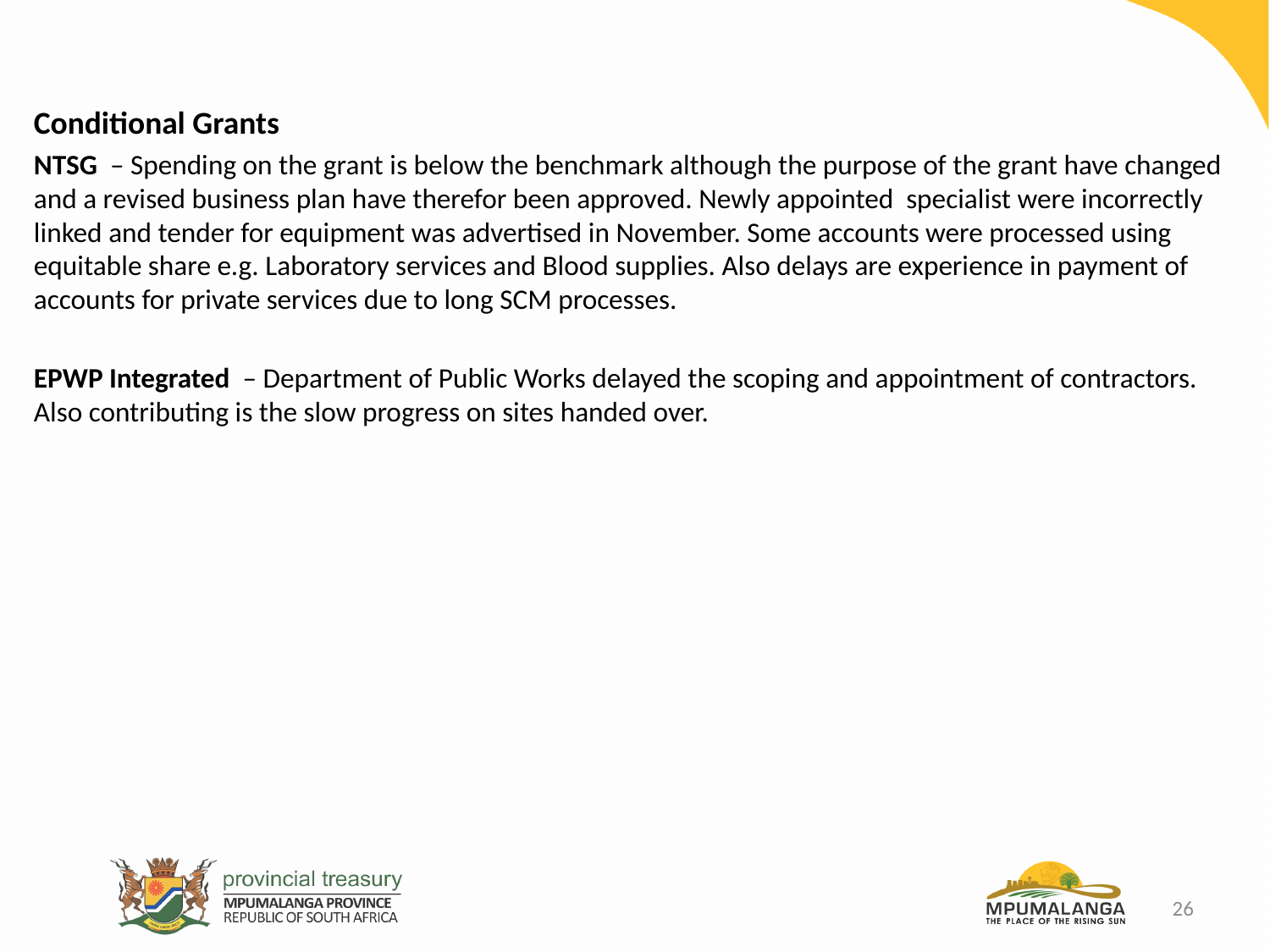

#
Conditional Grants
NTSG  – Spending on the grant is below the benchmark although the purpose of the grant have changed and a revised business plan have therefor been approved. Newly appointed  specialist were incorrectly linked and tender for equipment was advertised in November. Some accounts were processed using equitable share e.g. Laboratory services and Blood supplies. Also delays are experience in payment of accounts for private services due to long SCM processes.

EPWP Integrated  – Department of Public Works delayed the scoping and appointment of contractors. Also contributing is the slow progress on sites handed over.
26